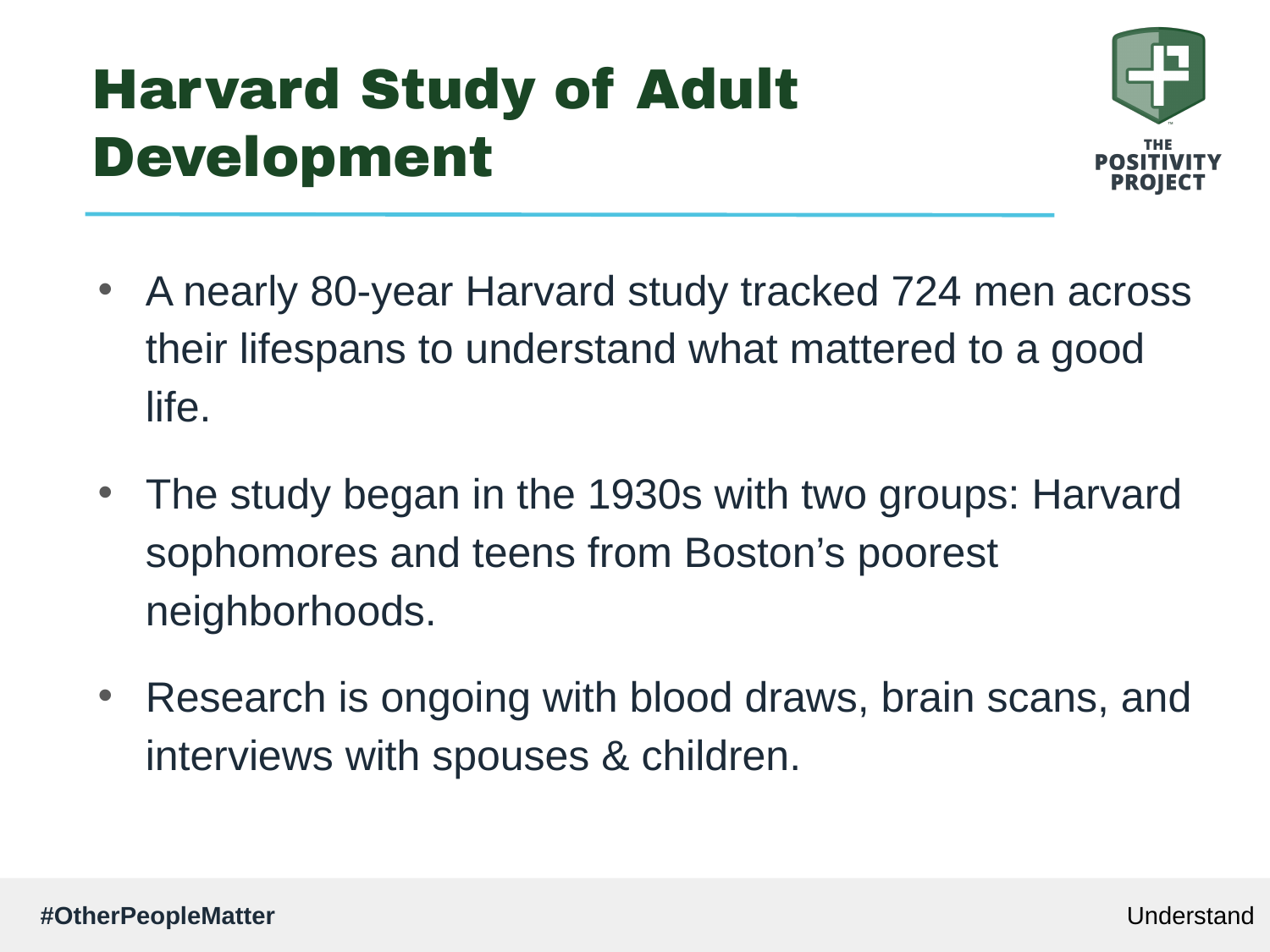

# Harvard Study of Adult Development
A nearly 80-year Harvard study tracked 724 men across their lifespans to understand what mattered to a good life.
The study began in the 1930s with two groups: Harvard sophomores and teens from Boston’s poorest neighborhoods.
Research is ongoing with blood draws, brain scans, and interviews with spouses & children.

Understand